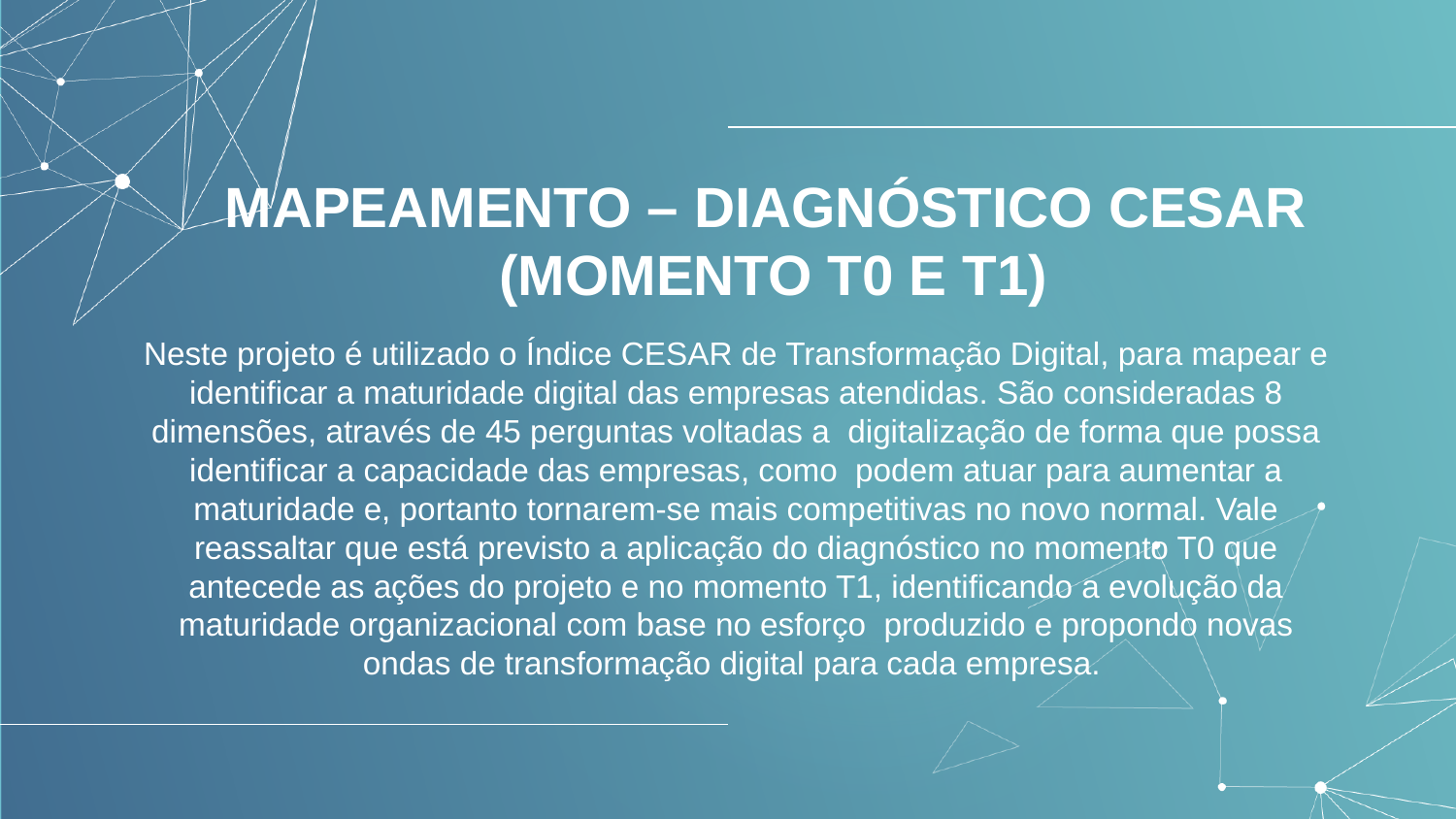

# MAPEAMENTO – DIAGNÓSTICO CESAR (MOMENTO T0 E T1)
Neste projeto é utilizado o Índice CESAR de Transformação Digital, para mapear e identificar a maturidade digital das empresas atendidas. São consideradas 8 dimensões, através de 45 perguntas voltadas a  digitalização de forma que possa identificar a capacidade das empresas, como  podem atuar para aumentar a maturidade e, portanto tornarem-se mais competitivas no novo normal. Vale reassaltar que está previsto a aplicação do diagnóstico no momento T0 que antecede as ações do projeto e no momento T1, identificando a evolução da maturidade organizacional com base no esforço  produzido e propondo novas ondas de transformação digital para cada empresa.